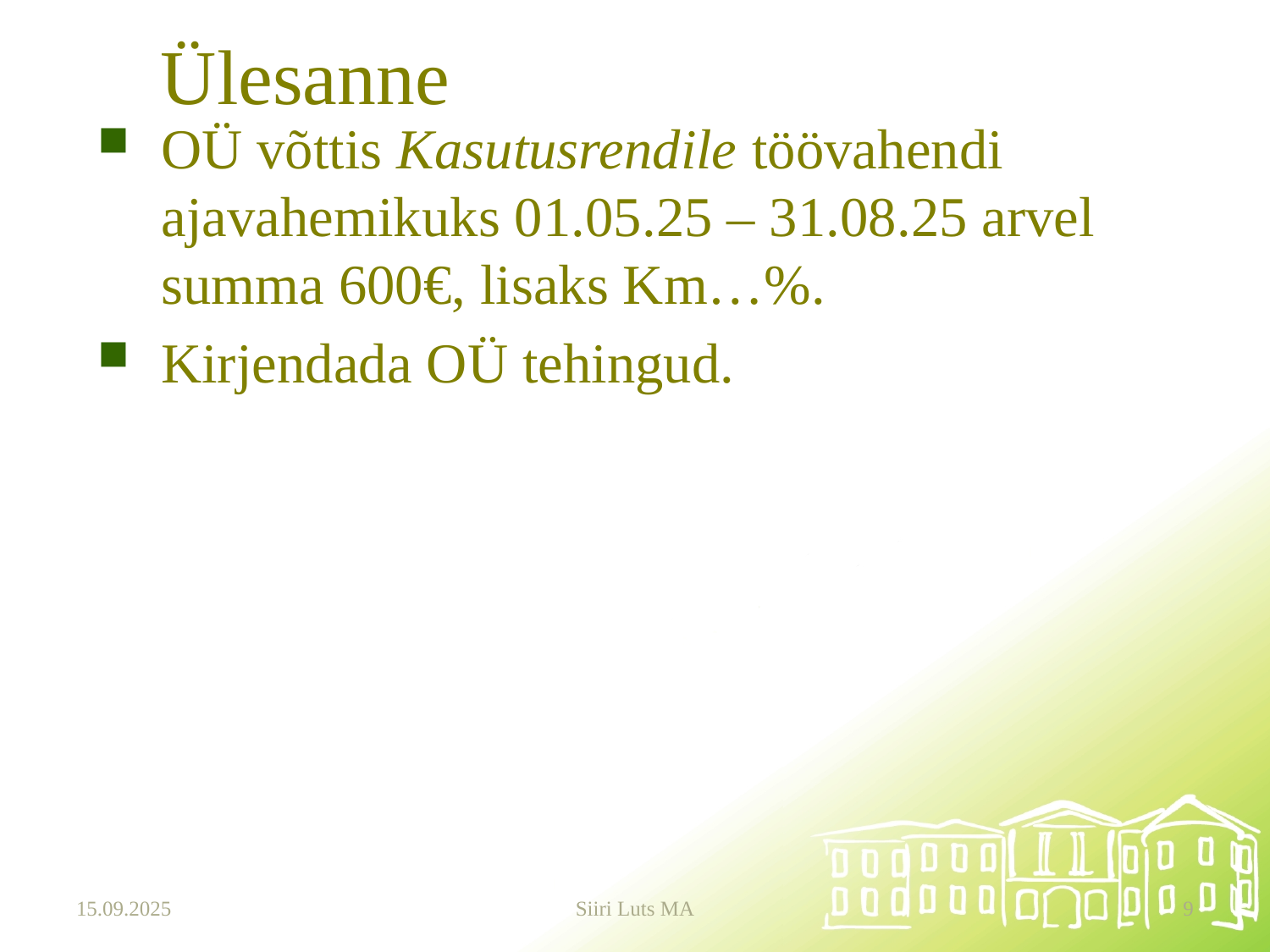

# Ülesanne
OÜ võttis Kasutusrendile töövahendi ajavahemikuks 01.05.25 – 31.08.25 arvel summa 600€, lisaks Km…%.
Kirjendada OÜ tehingud.
15.09.2025
Siiri Luts MA
9